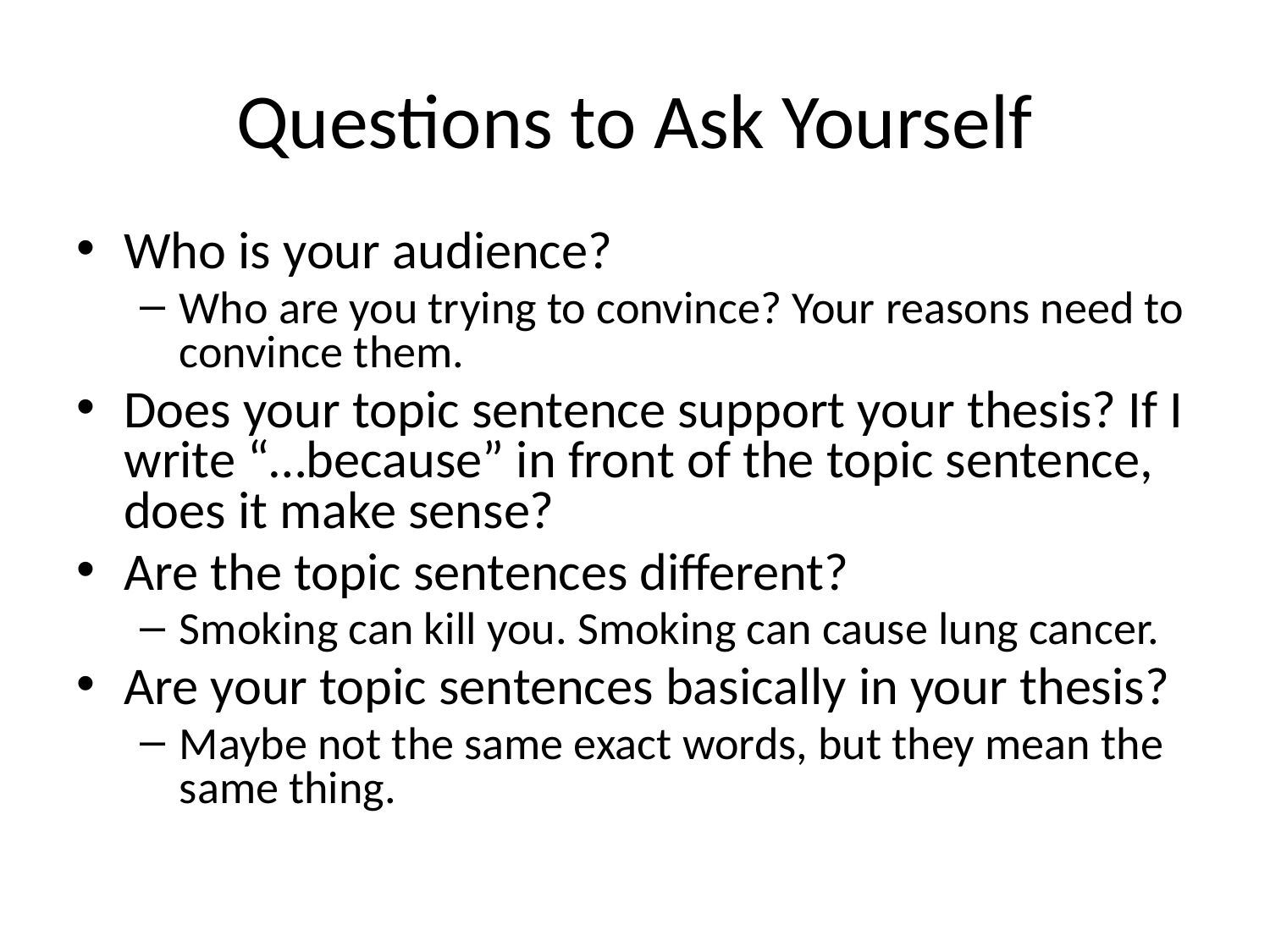

# Questions to Ask Yourself
Who is your audience?
Who are you trying to convince? Your reasons need to convince them.
Does your topic sentence support your thesis? If I write “…because” in front of the topic sentence, does it make sense?
Are the topic sentences different?
Smoking can kill you. Smoking can cause lung cancer.
Are your topic sentences basically in your thesis?
Maybe not the same exact words, but they mean the same thing.